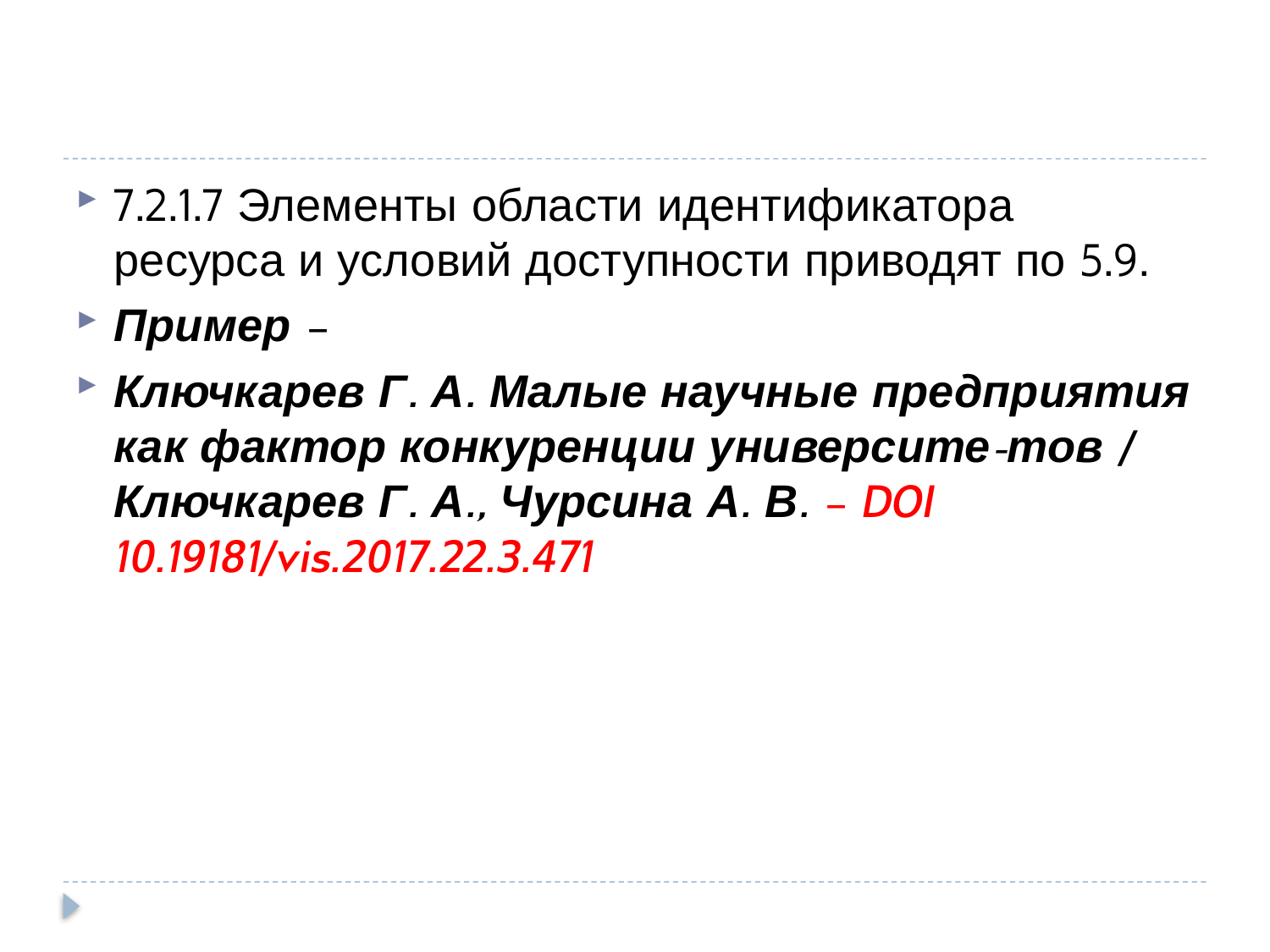

#
7.2.1.7 Элементы области идентификатора ресурса и условий доступности приводят по 5.9.
Пример –
Ключкарев Г. А. Малые научные предприятия как фактор конкуренции университе-тов / Ключкарев Г. А., Чурсина А. В. – DOI 10.19181/vis.2017.22.3.471